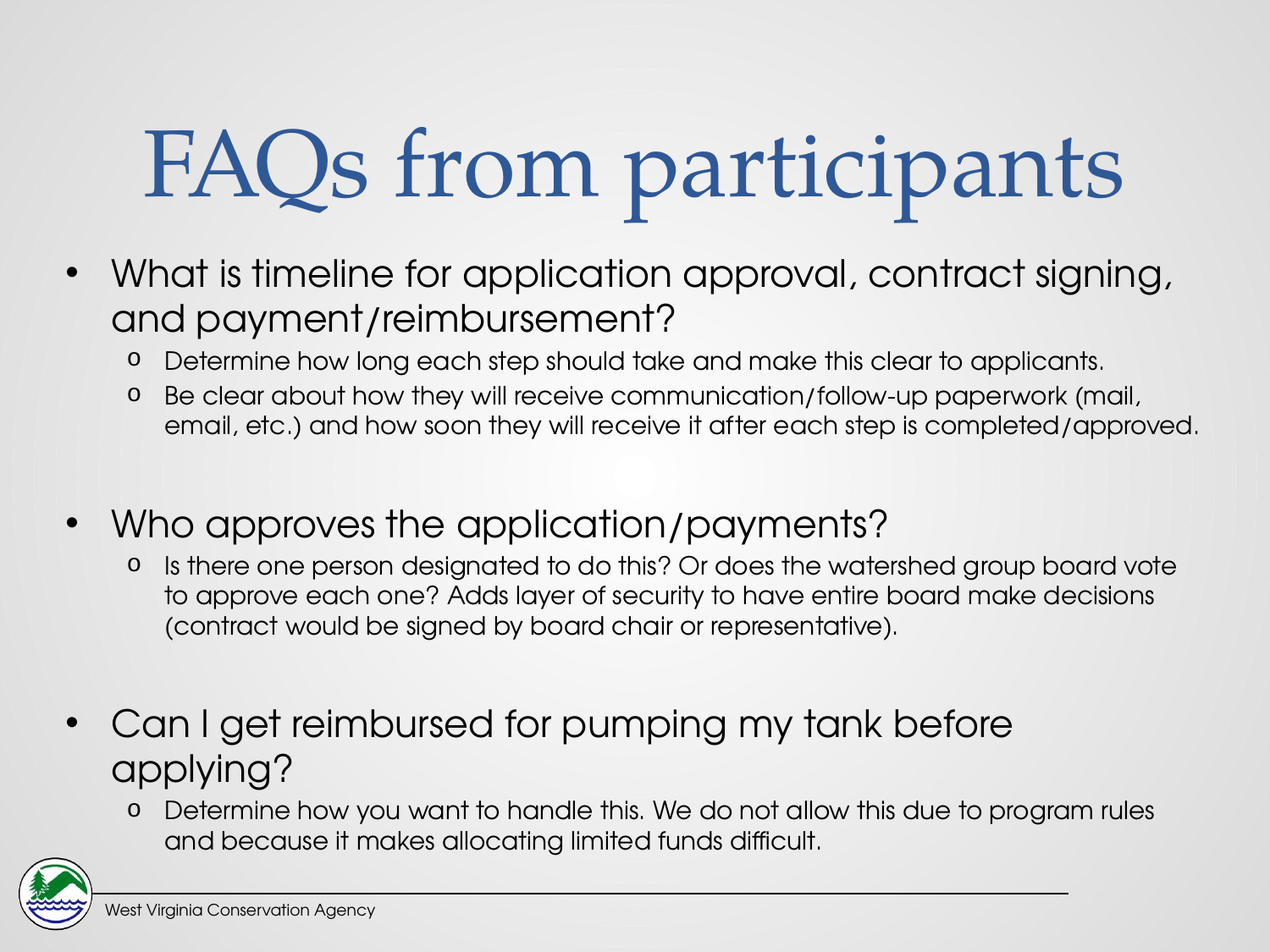

# FAQs from participants
What is timeline for application approval, contract signing, and payment/reimbursement?
Determine how long each step should take and make this clear to applicants.
Be clear about how they will receive communication/follow-up paperwork (mail, email, etc.) and how soon they will receive it after each step is completed/approved.

Who approves the application/payments?
Is there one person designated to do this? Or does the watershed group board vote to approve each one? Adds layer of security to have entire board make decisions (contract would be signed by board chair or representative).

Can I get reimbursed for pumping my tank before applying?
Determine how you want to handle this. We do not allow this due to program rules and because it makes allocating limited funds difficult.